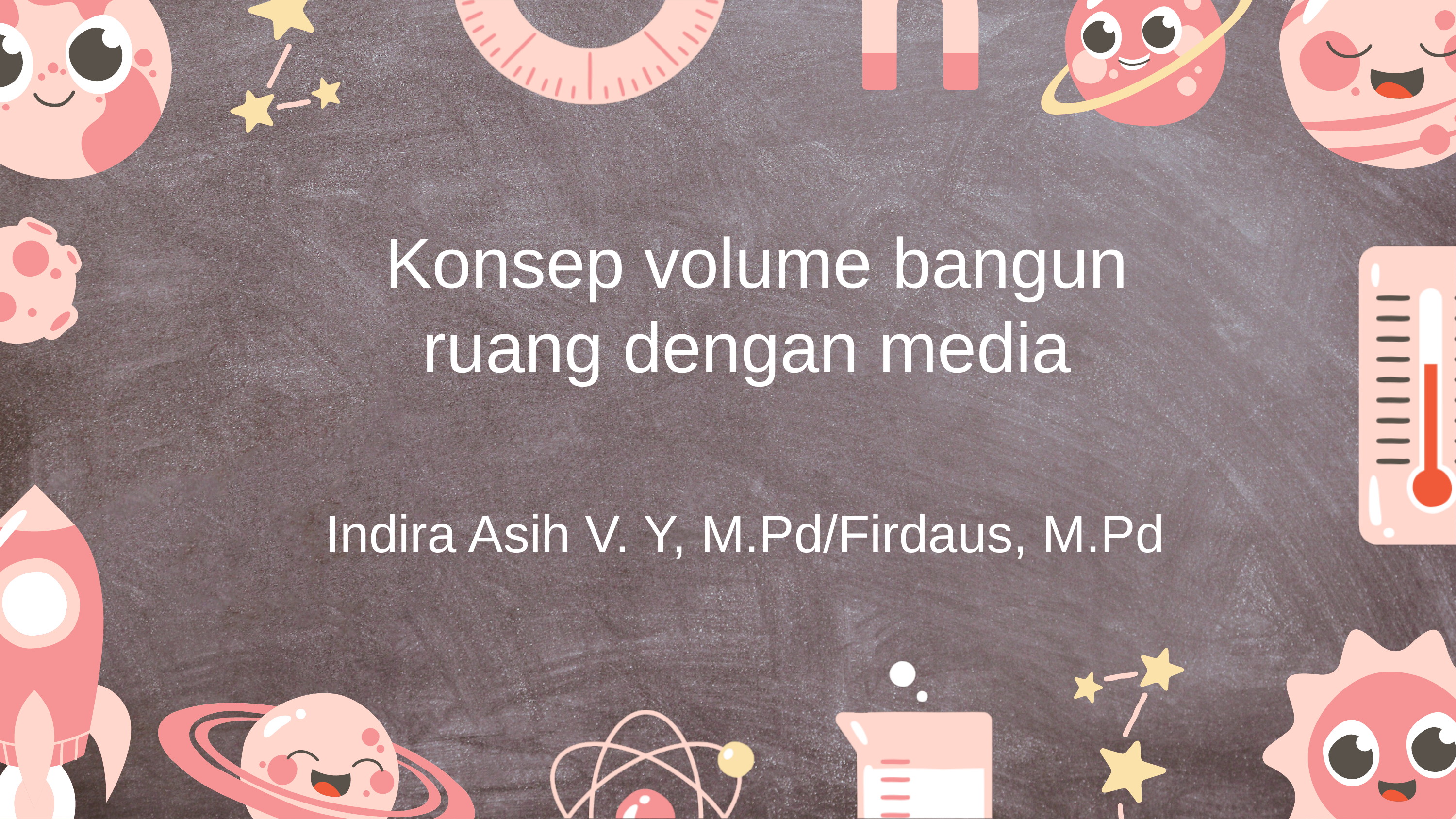

Konsep volume bangun ruang dengan media

Indira Asih V. Y, M.Pd/Firdaus, M.Pd